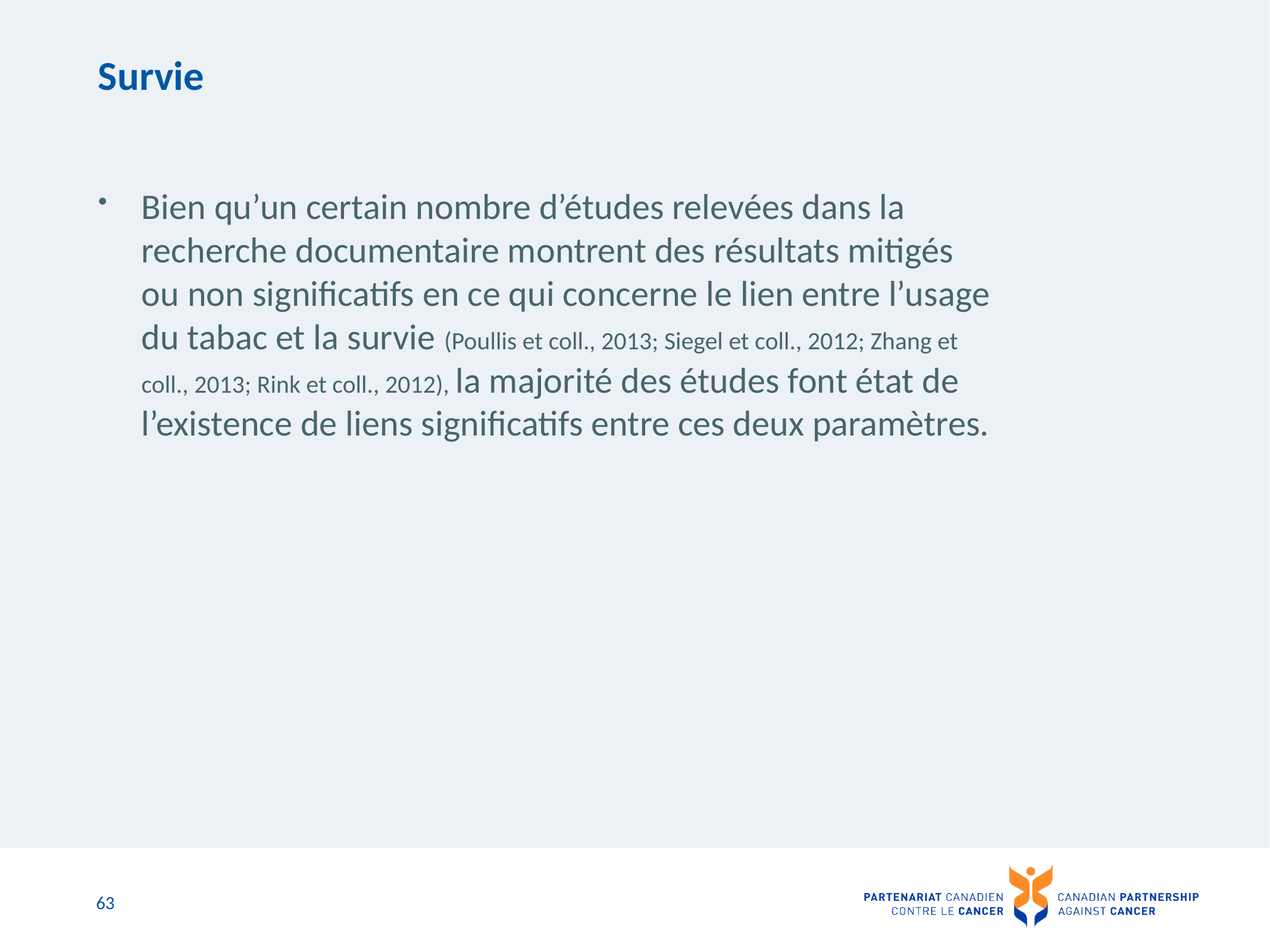

# Survie
Bien qu’un certain nombre d’études relevées dans la recherche documentaire montrent des résultats mitigés ou non significatifs en ce qui concerne le lien entre l’usage du tabac et la survie (Poullis et coll., 2013; Siegel et coll., 2012; Zhang et coll., 2013; Rink et coll., 2012), la majorité des études font état de l’existence de liens significatifs entre ces deux paramètres.
63